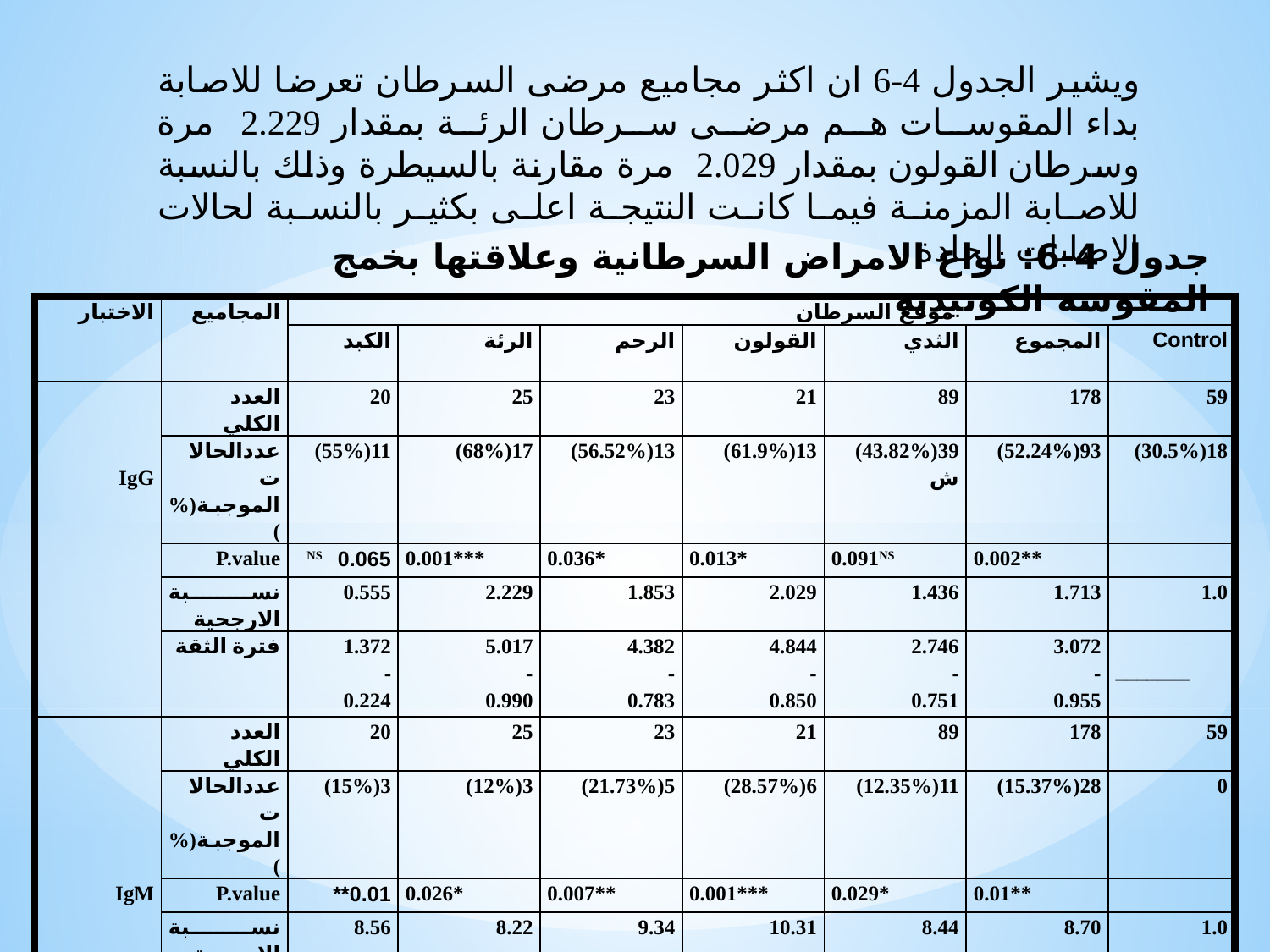

ويشير الجدول 4-6 ان اكثر مجاميع مرضى السرطان تعرضا للاصابة بداء المقوسات هم مرضى سرطان الرئة بمقدار 2.229   مرة وسرطان القولون بمقدار 2.029  مرة مقارنة بالسيطرة وذلك بالنسبة للاصابة المزمنة فيما كانت النتيجة اعلى بكثير بالنسبة لحالات الاصابات الحادة .
جدول 4-6: نواع الامراض السرطانية وعلاقتها بخمج المقوسة الكونيدية
| الاختبار | المجاميع | موقع السرطان |  |  |  |  |  |  |
| --- | --- | --- | --- | --- | --- | --- | --- | --- |
|  |  | الكبد | الرئة | الرحم | القولون | الثدي | المجموع | Control |
| IgG | العدد الكلي | 20 | 25 | 23 | 21 | 89 | 178 | 59 |
|  | عددالحالات الموجبة(%) | 11(55%) | 17(68%) | 13(56.52%) | 13(61.9%) | 39(43.82%)ش | 93(52.24%) | 18(30.5%) |
|  | P.value | 0.065 NS | 0.001\*\*\* | 0.036\* | 0.013\* | 0.091NS | 0.002\*\* |  |
|  | نسبة الارجحية | 0.555 | 2.229 | 1.853 | 2.029 | 1.436 | 1.713 | 1.0 |
|  | فترة الثقة | 1.372 - 0.224 | 5.017 - 0.990 | 4.382 - 0.783 | 4.844 - 0.850 | 2.746 - 0.751 | 3.072 - 0.955 | \_\_\_\_\_\_\_ |
| IgM | العدد الكلي | 20 | 25 | 23 | 21 | 89 | 178 | 59 |
|  | عددالحالات الموجبة(% ) | 3(15%) | 3(12%) | 5(21.73%) | 6(28.57%) | 11(12.35%) | 28(15.37%) | 0 |
|  | P.value | 0.01\*\* | 0.026\* | 0.007\*\* | 0.001\*\*\* | 0.029\* | 0.01\*\* |  |
|  | نسبة الارجحية | 8.56 | 8.22 | 9.34 | 10.31 | 8.44 | 8.70 | 1.0 |
|  | فترة الثقة | 55.823 - 30.312 | 46.961 - 22.461 | 65.764 - 37.960 | 90.213 - 49.654 | 50.214 - 21.532 | 60.342 - 32.437 | \_\_\_\_\_\_ |